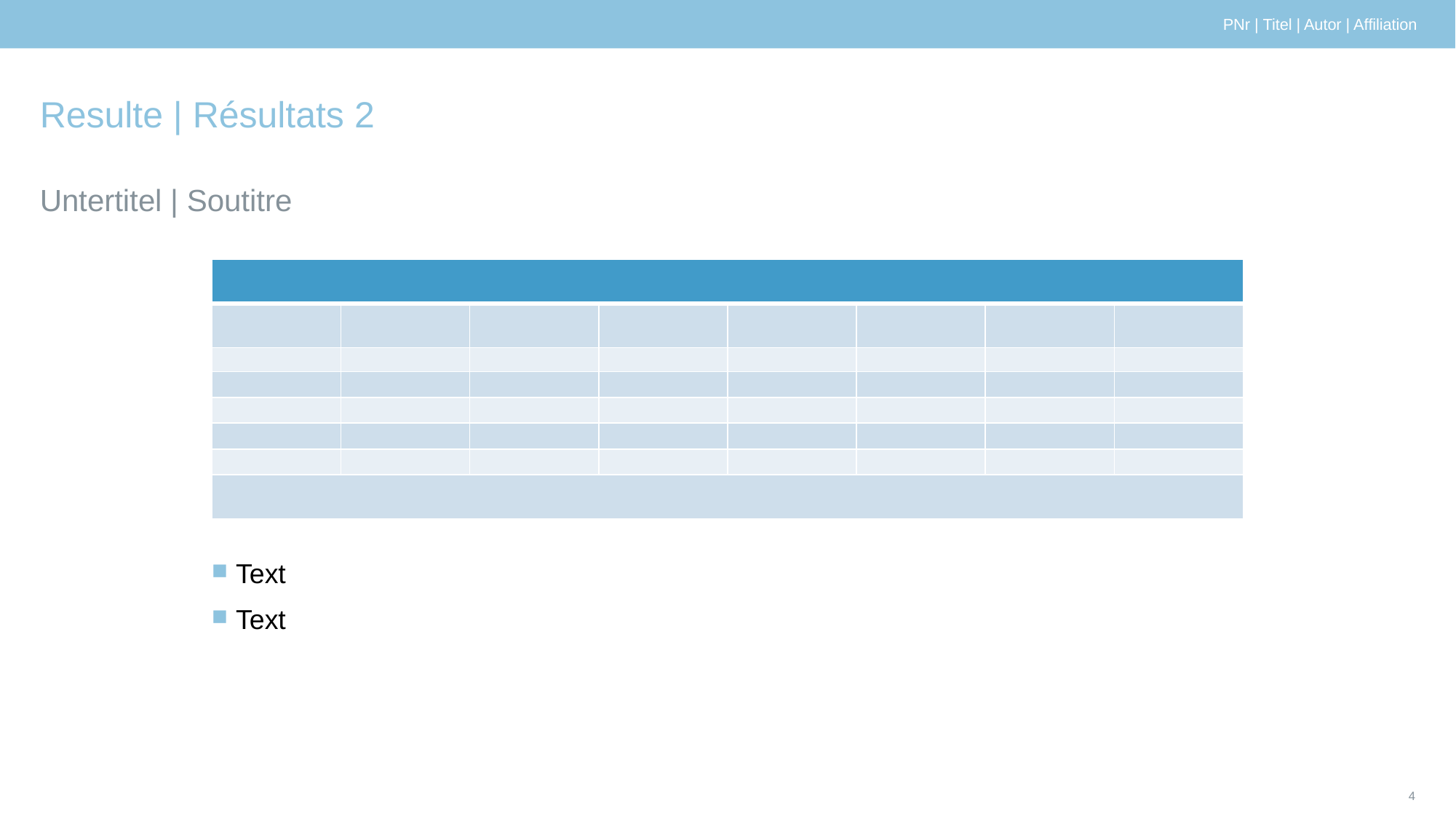

PNr | Titel | Autor | Affiliation
# Resulte | Résultats 2
Untertitel | Soutitre
|  |  |  |  |  |  |  |  |
| --- | --- | --- | --- | --- | --- | --- | --- |
|  |  |  |  |  |  |  |  |
|  |  |  |  |  |  |  |  |
|  |  |  |  |  |  |  |  |
|  |  |  |  |  |  |  |  |
|  |  |  |  |  |  |  |  |
|  |  |  |  |  |  |  |  |
|  |  |  |  |  |  |  |  |
Text
Text
4